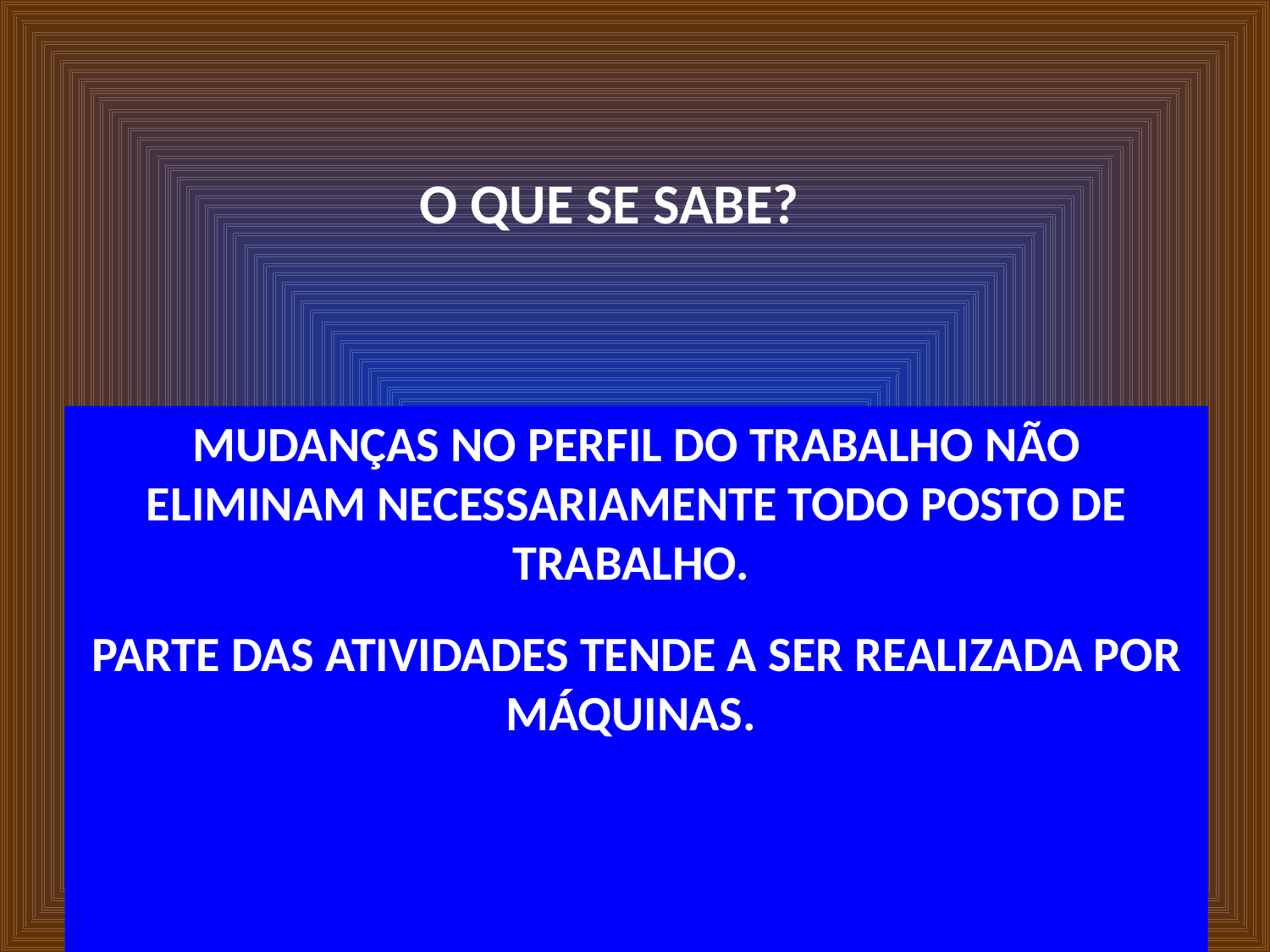

O QUE SE SABE?
MUDANÇAS NO PERFIL DO TRABALHO NÃO ELIMINAM NECESSARIAMENTE TODO POSTO DE TRABALHO.
PARTE DAS ATIVIDADES TENDE A SER REALIZADA POR MÁQUINAS.